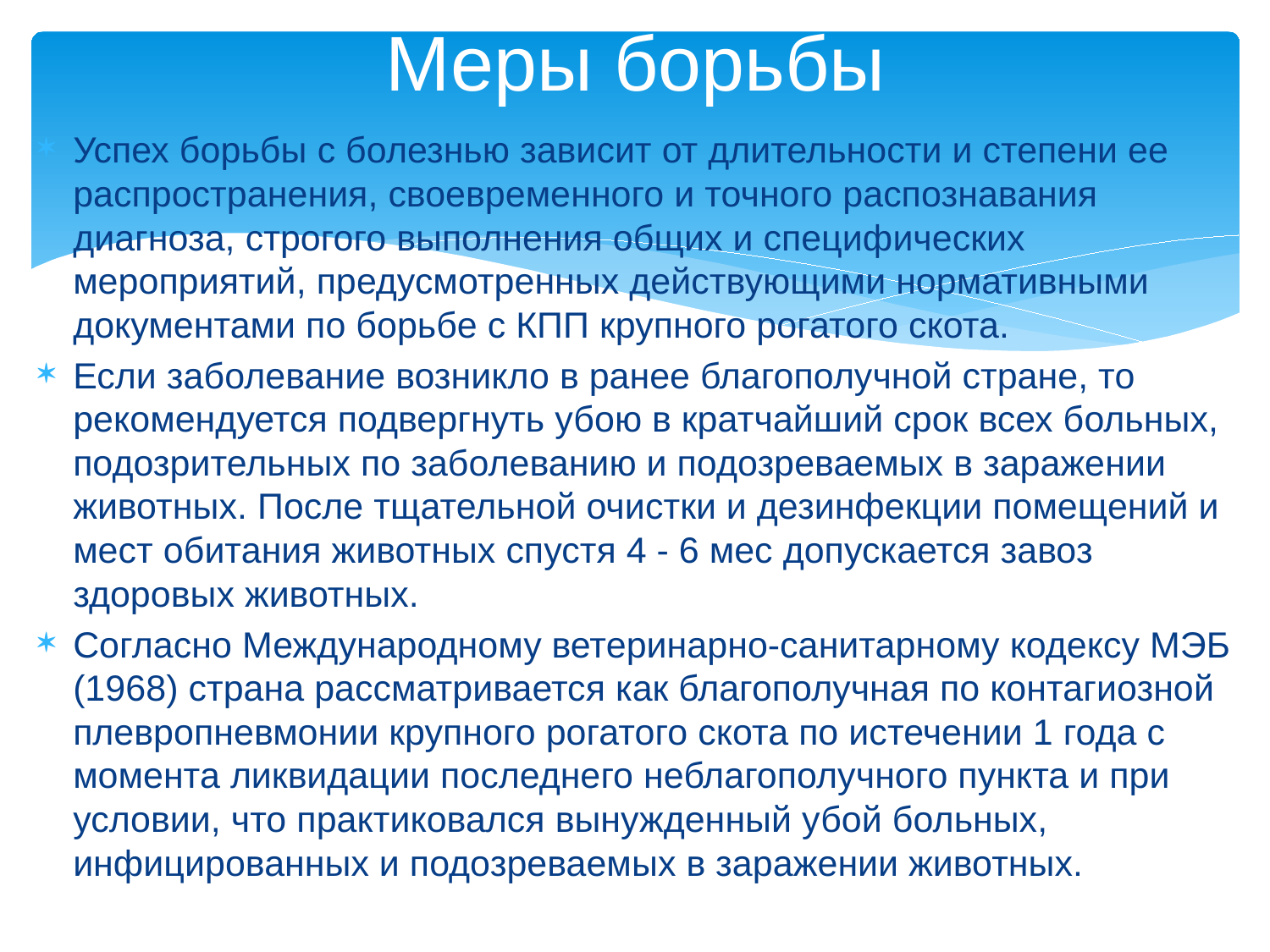

# Меры борьбы
Успех борьбы с болезнью зависит от длительности и степени ее распространения, своевременного и точного распознавания диагноза, строгого выполнения общих и специфических мероприятий, предусмотренных действующими нормативными документами по борьбе с КПП крупного рогатого скота.
Если заболевание возникло в ранее благополучной стране, то рекомендуется подвергнуть убою в кратчайший срок всех больных, подозрительных по заболеванию и подозреваемых в заражении животных. После тщательной очистки и дезинфекции помещений и мест обитания животных спустя 4 - 6 мес допускается завоз здоровых животных.
Согласно Международному ветеринарно-санитарному кодексу МЭБ (1968) страна рассматривается как благополучная по контагиозной плевропневмонии крупного рогатого скота по истечении 1 года с момента ликвидации последнего неблагополучного пункта и при условии, что практиковался вынужденный убой больных, инфицированных и подозреваемых в заражении животных.